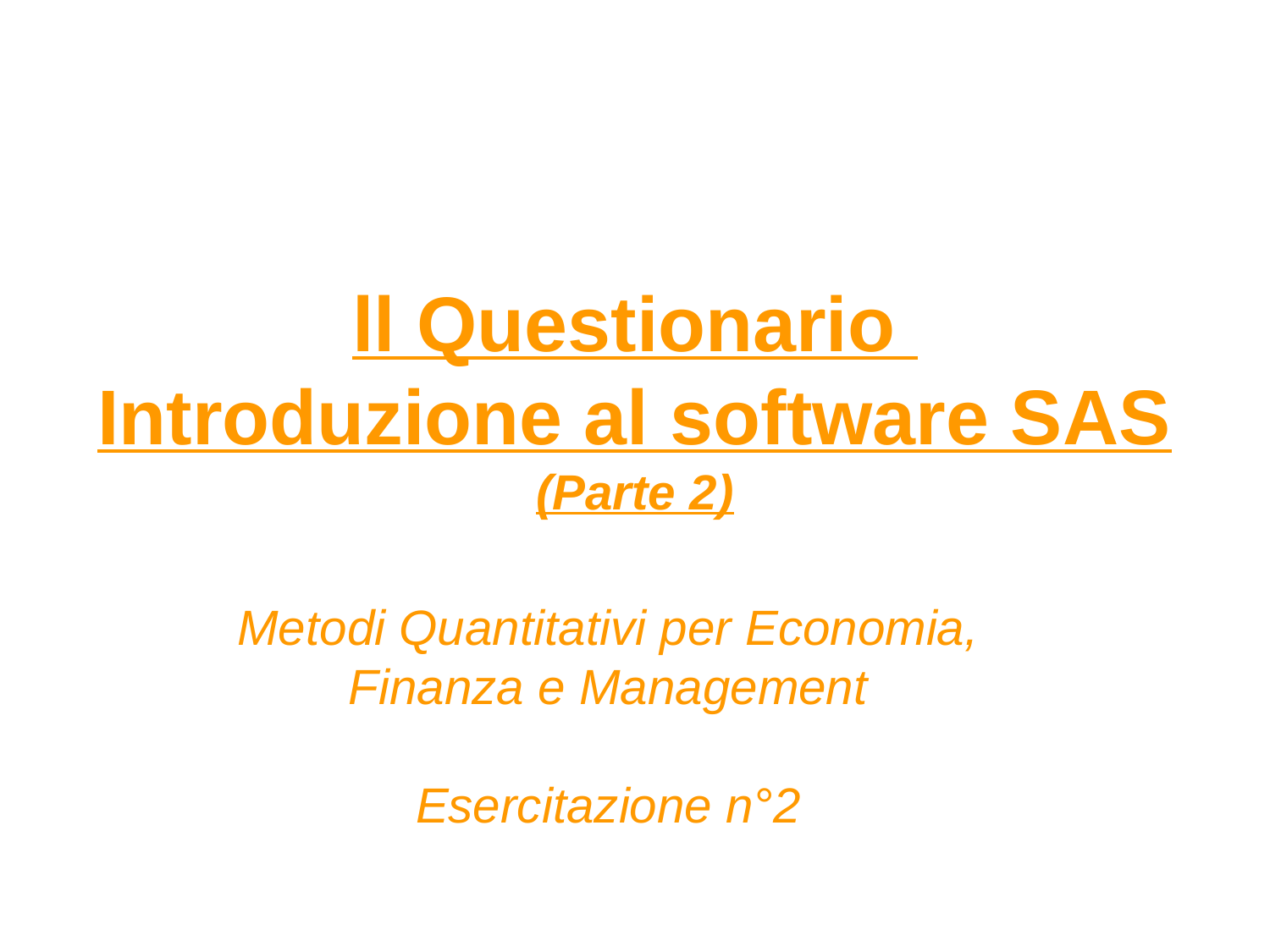

# ll Questionario Introduzione al software SAS (Parte 2)
Metodi Quantitativi per Economia, Finanza e Management
Esercitazione n°2